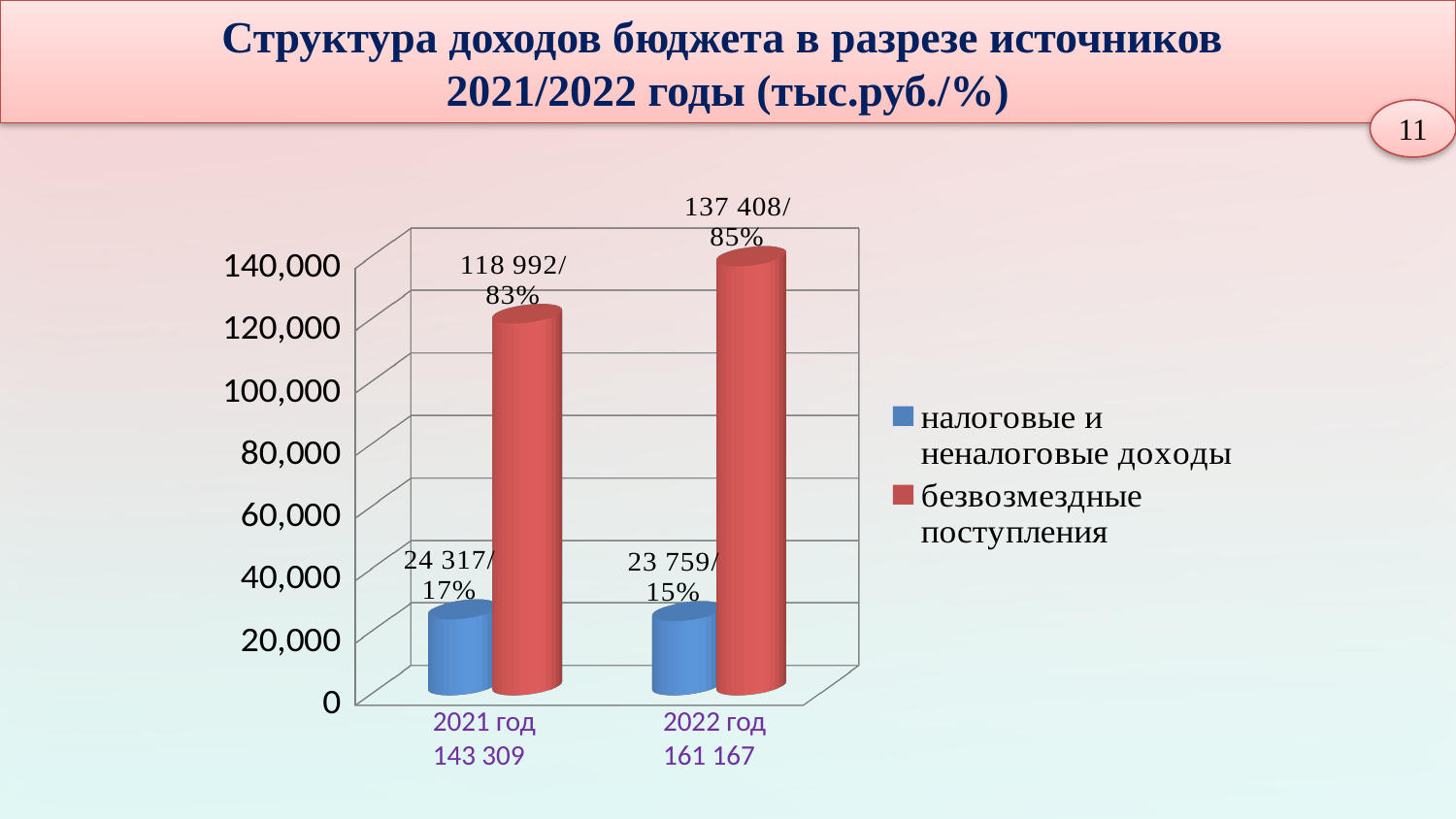

Структура доходов бюджета в разрезе источников
2021/2022 годы (тыс.руб./%)
11

[unsupported chart]

2021 год
143 309
2022 год
161 167